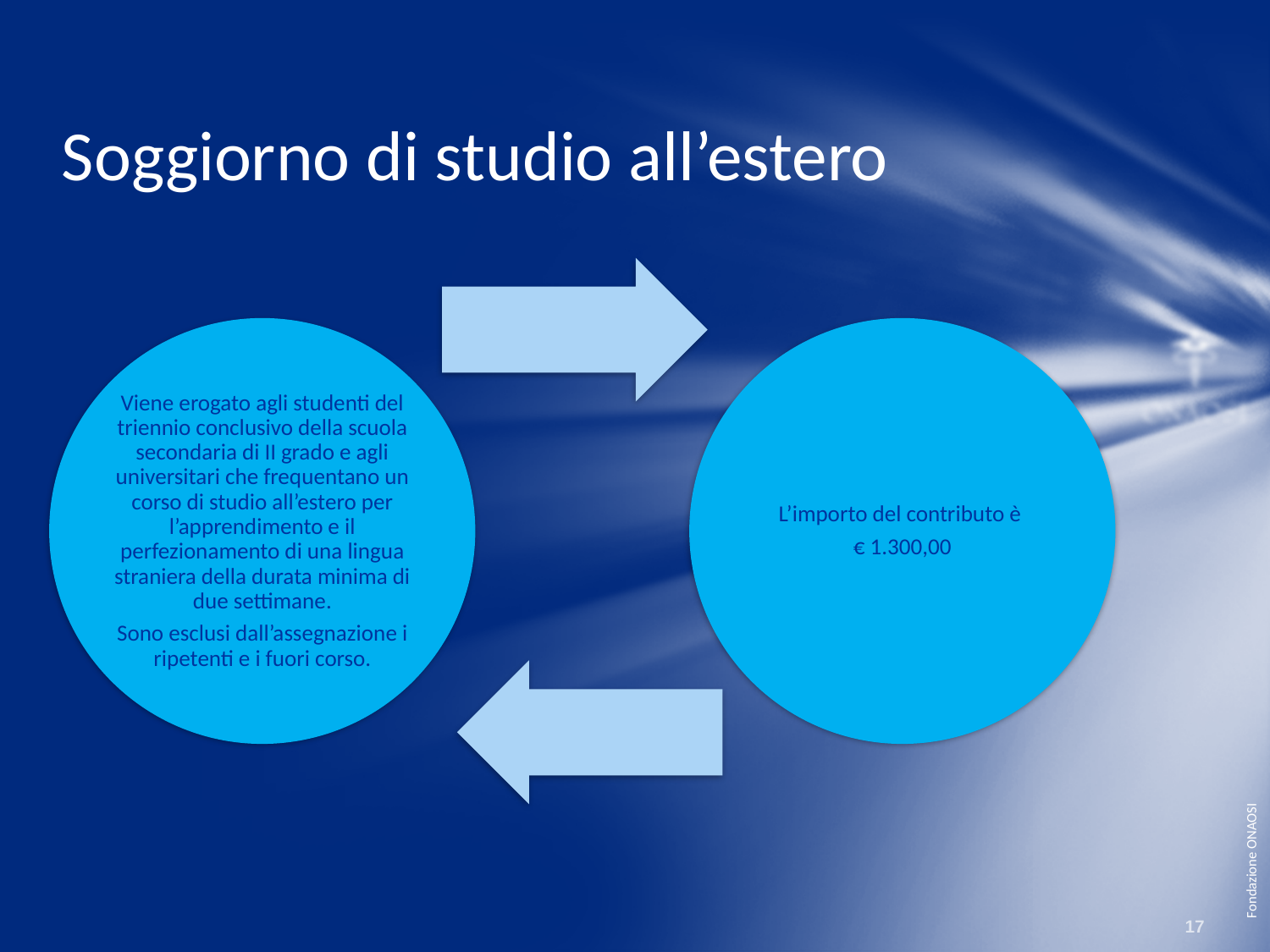

# Soggiorno di studio all’estero
Viene erogato agli studenti del triennio conclusivo della scuola secondaria di II grado e agli universitari che frequentano un corso di studio all’estero per l’apprendimento e il perfezionamento di una lingua straniera della durata minima di due settimane.
Sono esclusi dall’assegnazione i ripetenti e i fuori corso.

L’importo del contributo è
€ 1.300,00

17